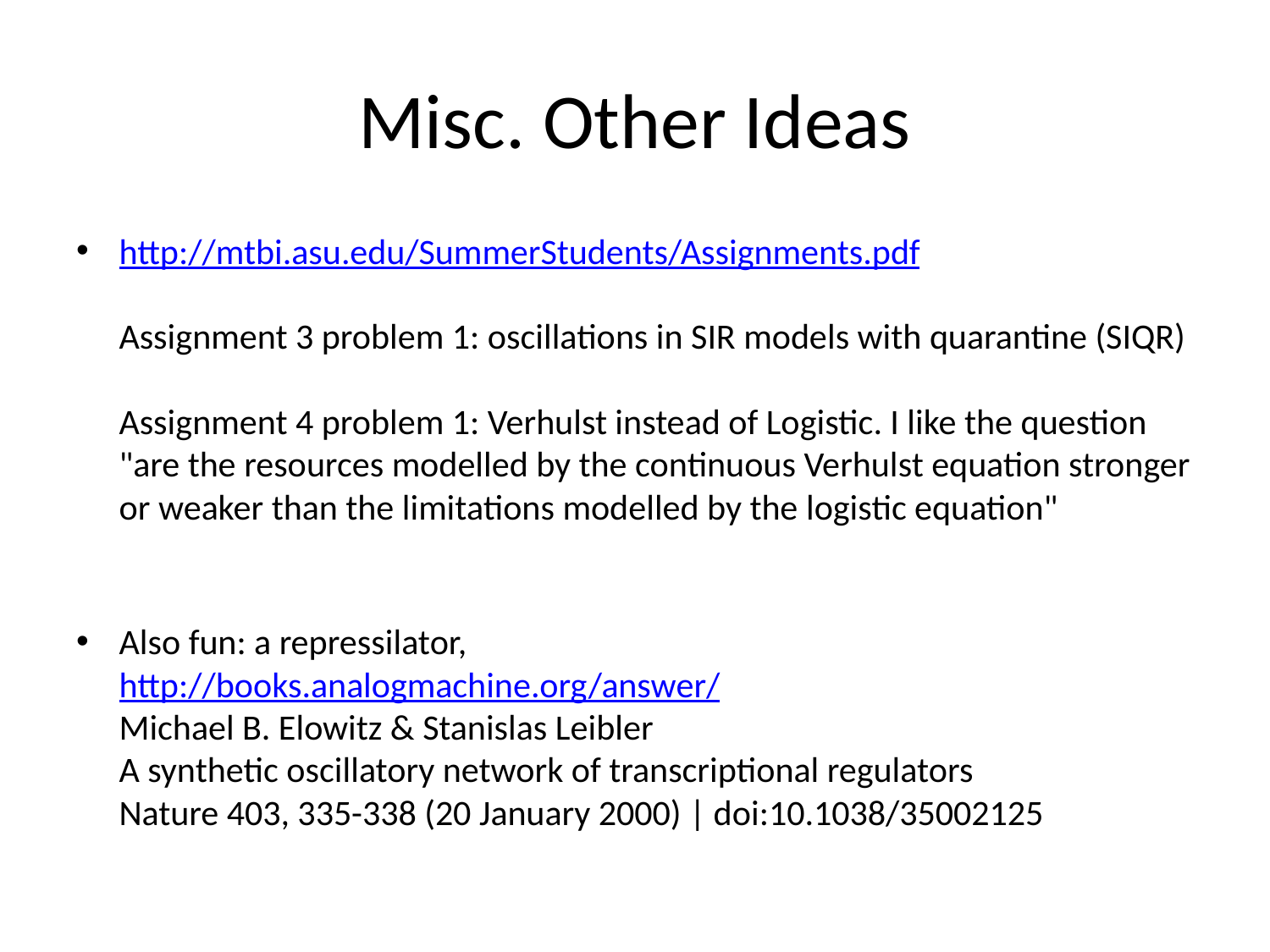

# Misc. Other Ideas
http://mtbi.asu.edu/SummerStudents/Assignments.pdf
Assignment 3 problem 1: oscillations in SIR models with quarantine (SIQR)
Assignment 4 problem 1: Verhulst instead of Logistic. I like the question "are the resources modelled by the continuous Verhulst equation stronger or weaker than the limitations modelled by the logistic equation"
Also fun: a repressilator,
http://books.analogmachine.org/answer/
Michael B. Elowitz & Stanislas Leibler
A synthetic oscillatory network of transcriptional regulators
Nature 403, 335-338 (20 January 2000) | doi:10.1038/35002125